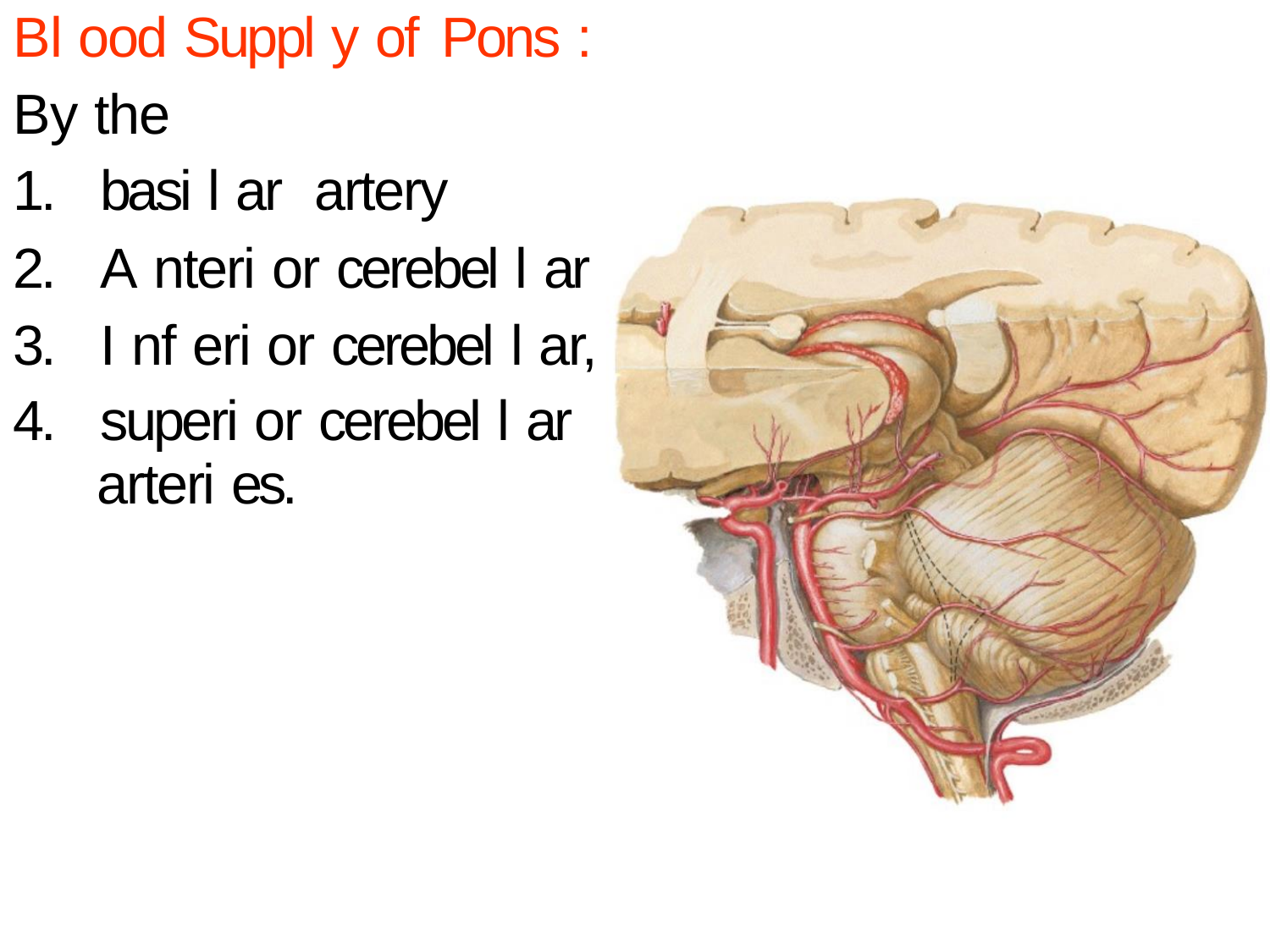

Bl ood Suppl y of Pons :
By the
1. basi l ar artery
2. A nteri or cerebel l ar
3. I nf eri or cerebel l ar,
4. superi or cerebel l ar
arteri es.